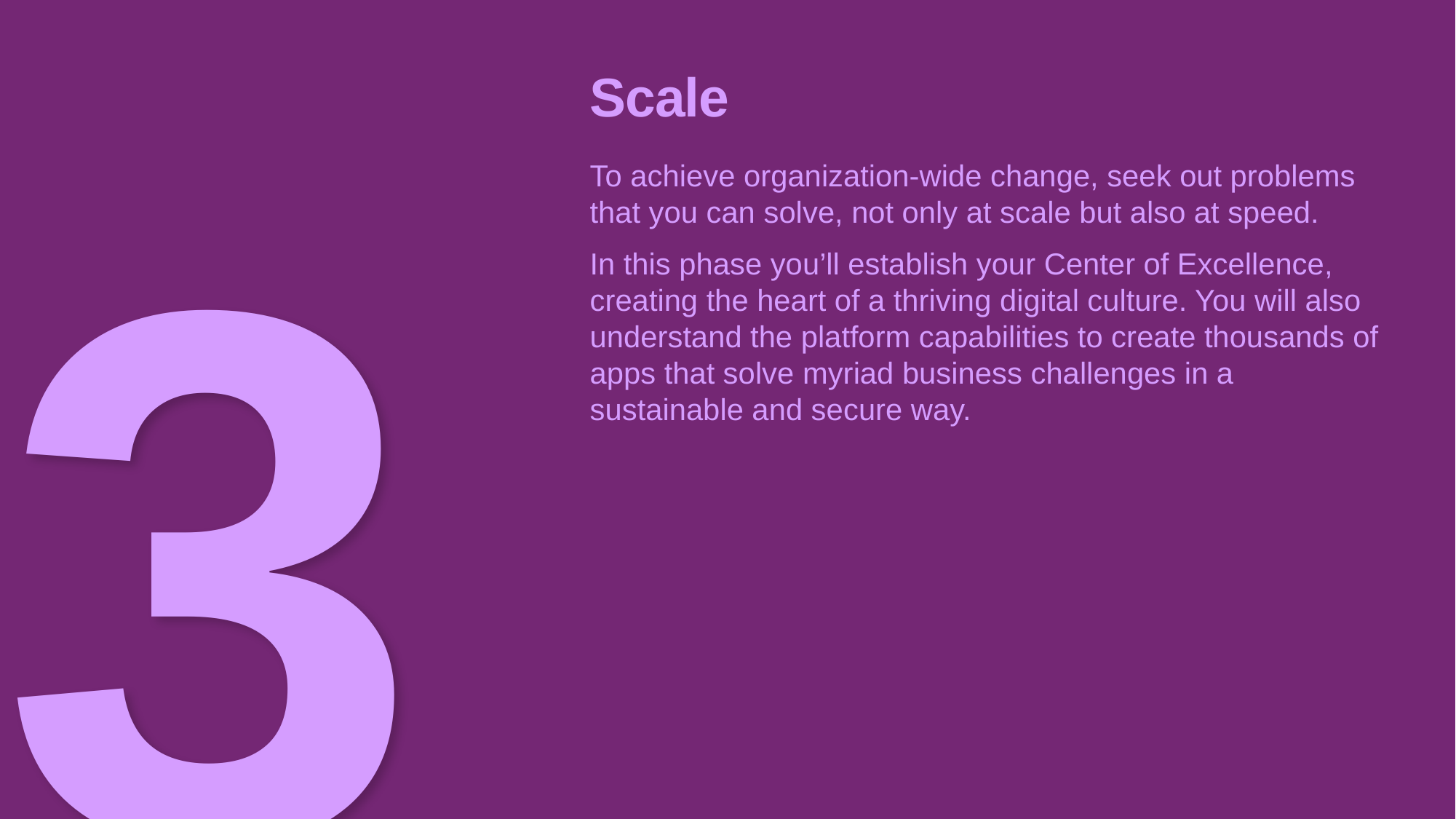

# Scale
To achieve organization-wide change, seek out problems that you can solve, not only at scale but also at speed.
In this phase you’ll establish your Center of Excellence, creating the heart of a thriving digital culture. You will also understand the platform capabilities to create thousands of apps that solve myriad business challenges in a sustainable and secure way.